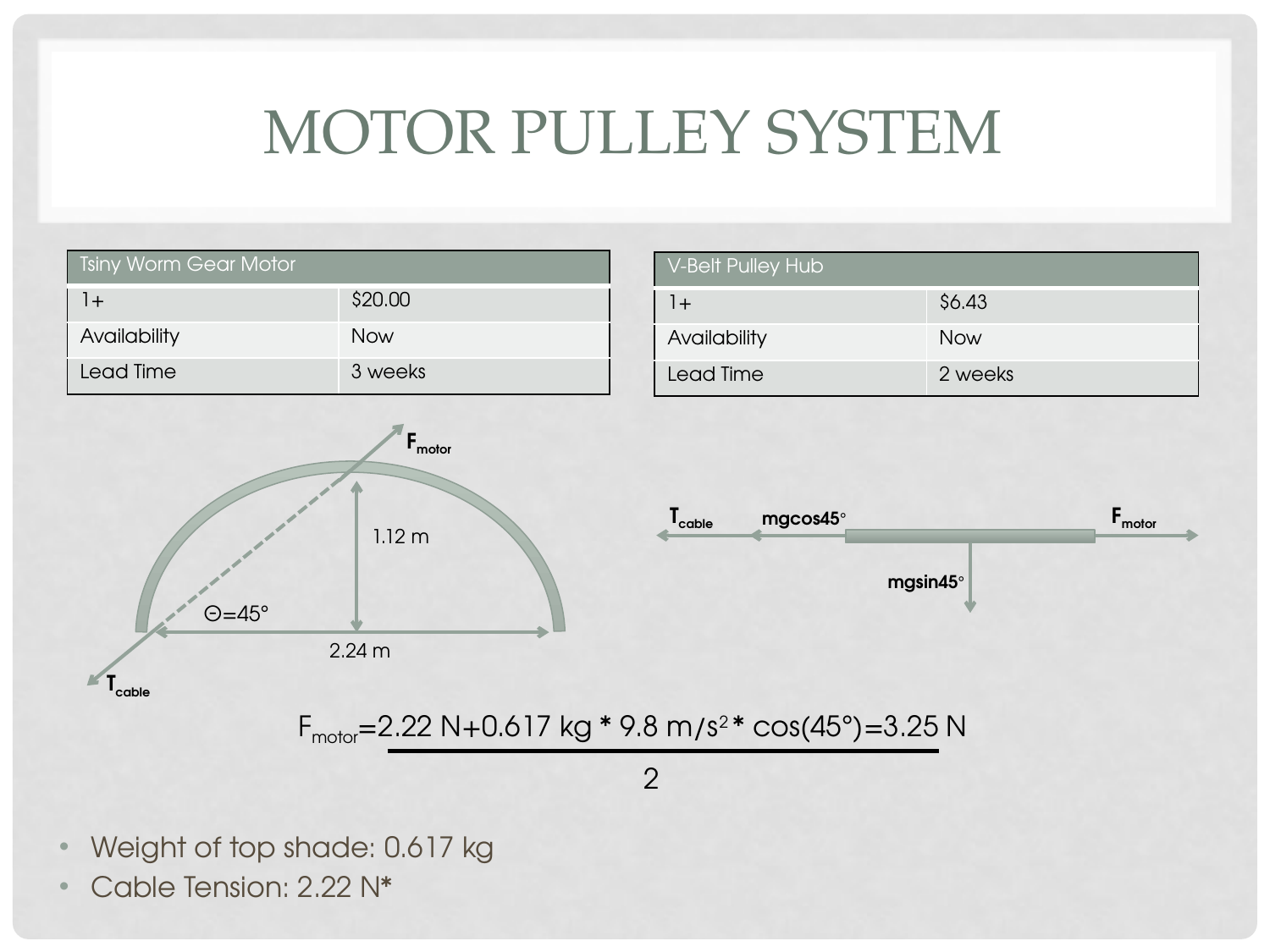

# Motor Pulley System
| Tsiny Worm Gear Motor |  |
| --- | --- |
| 1+ | $20.00 |
| Availability | Now |
| Lead Time | 3 weeks |
| V-Belt Pulley Hub |  |
| --- | --- |
| 1+ | $6.43 |
| Availability | Now |
| Lead Time | 2 weeks |
Fmotor

Tcable
Fmotor
mgcos45°
1.12 m

mgsin45°
Θ=45°
2.24 m

Tcable
Fmotor=2.22 N+0.617 kg * 9.8 m/s2 * cos⁡(45°)=3.25 N

2
Weight of top shade: 0.617 kg
Cable Tension: 2.22 N*